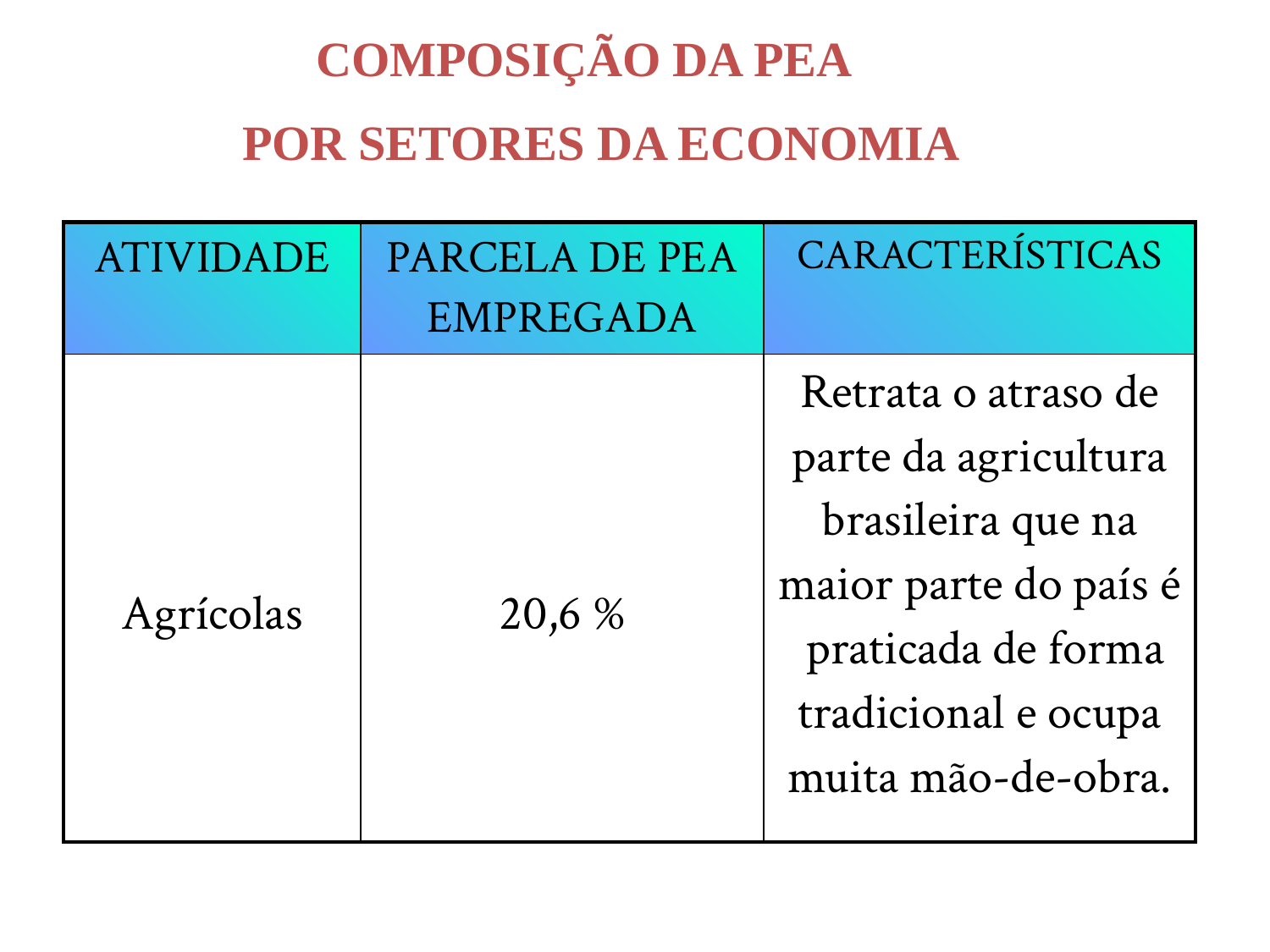

COMPOSIÇÃO DA PEA
                 POR SETORES DA ECONOMIA
| ATIVIDADE | PARCELA DE PEA EMPREGADA | CARACTERÍSTICAS |
| --- | --- | --- |
| Agrícolas | 20,6 % | Retrata o atraso de parte da agricultura brasileira que na maior parte do país é praticada de forma tradicional e ocupa muita mão-de-obra. |